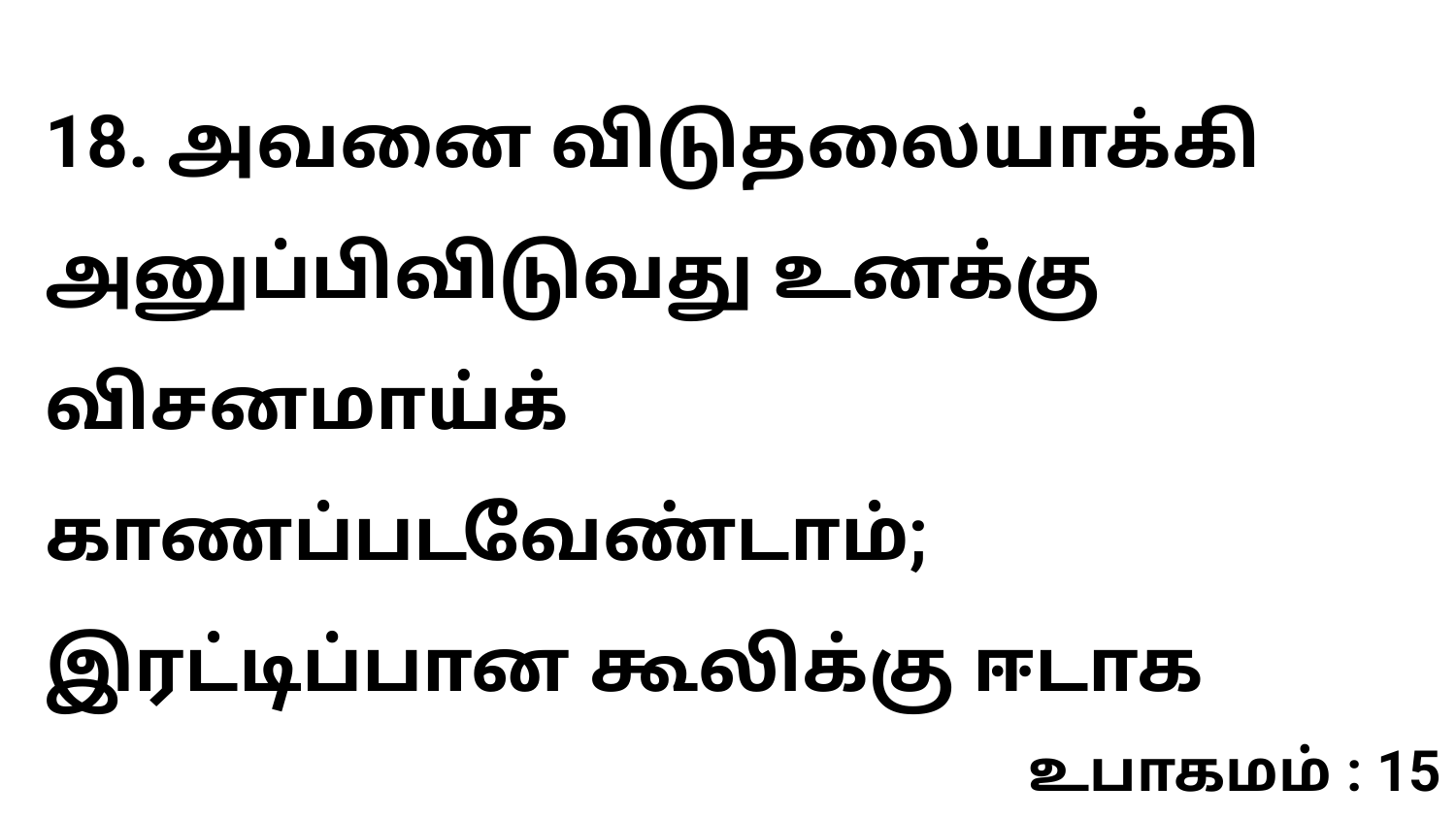

18. அவனை விடுதலையாக்கி அனுப்பிவிடுவது உனக்கு விசனமாய்க் காணப்படவேண்டாம்; இரட்டிப்பான கூலிக்கு ஈடாக
உபாகமம் : 15